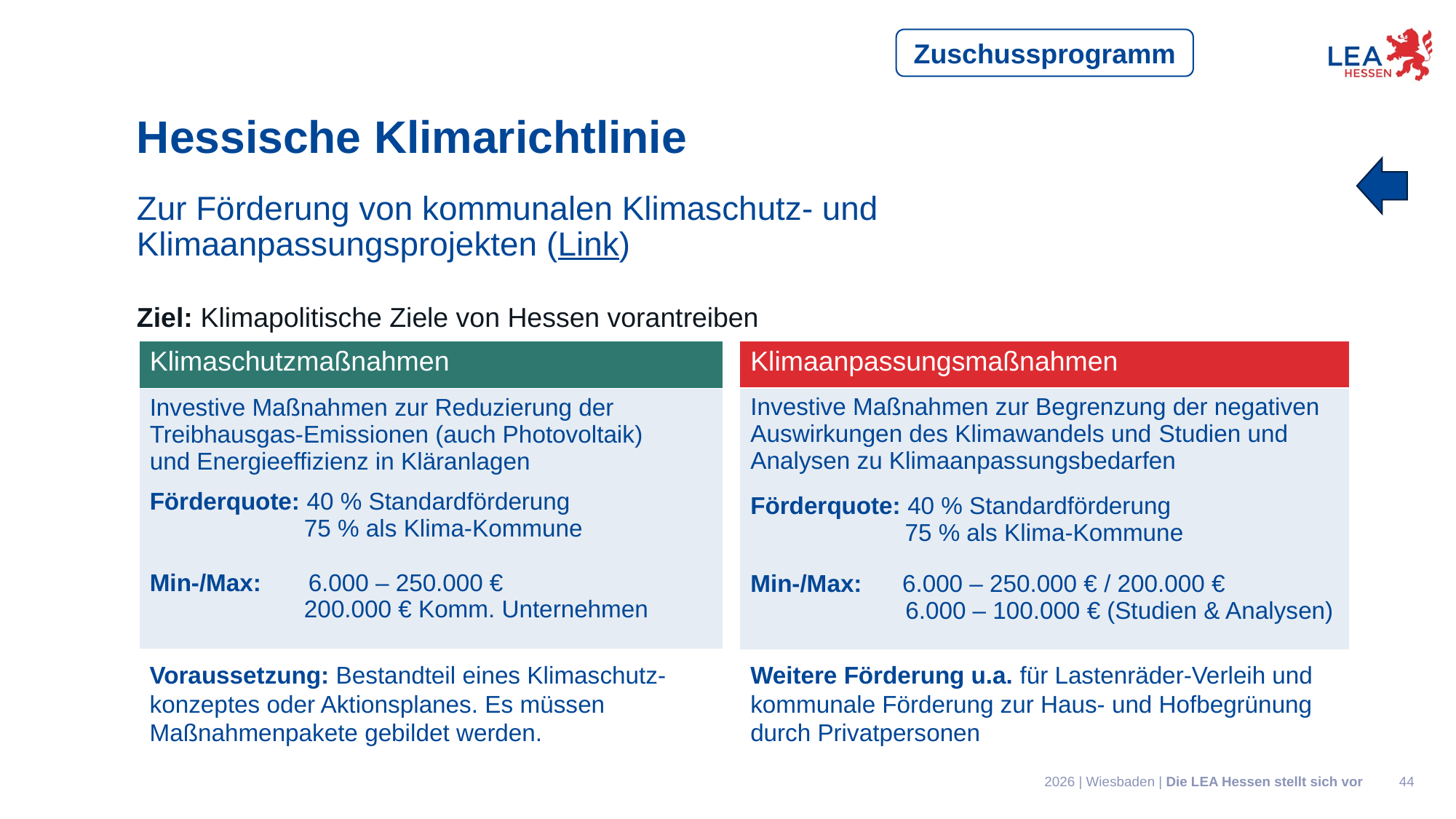

Zuschussprogramm
Hessische Klimarichtlinie

Zur Förderung von kommunalen Klimaschutz- und
Klimaanpassungsprojekten (Link)

Ziel: Klimapolitische Ziele von Hessen vorantreiben
| Klimaschutzmaßnahmen |
| --- |
| Investive Maßnahmen zur Reduzierung der Treibhausgas-Emissionen (auch Photovoltaik) und Energieeffizienz in Kläranlagen Förderquote: 40 % Standardförderung 75 % als Klima-Kommune Min-/Max: 6.000 – 250.000 € 200.000 € Komm. Unternehmen |
| Klimaanpassungsmaßnahmen |
| --- |
| Investive Maßnahmen zur Begrenzung der negativen Auswirkungen des Klimawandels und Studien und Analysen zu Klimaanpassungsbedarfen Förderquote: 40 % Standardförderung 75 % als Klima-Kommune Min-/Max: 6.000 – 250.000 € / 200.000 € 6.000 – 100.000 € (Studien & Analysen) |
Voraussetzung: Bestandteil eines Klimaschutz-konzeptes oder Aktionsplanes. Es müssen Maßnahmenpakete gebildet werden.
Weitere Förderung u.a. für Lastenräder-Verleih und kommunale Förderung zur Haus- und Hofbegrünung durch Privatpersonen